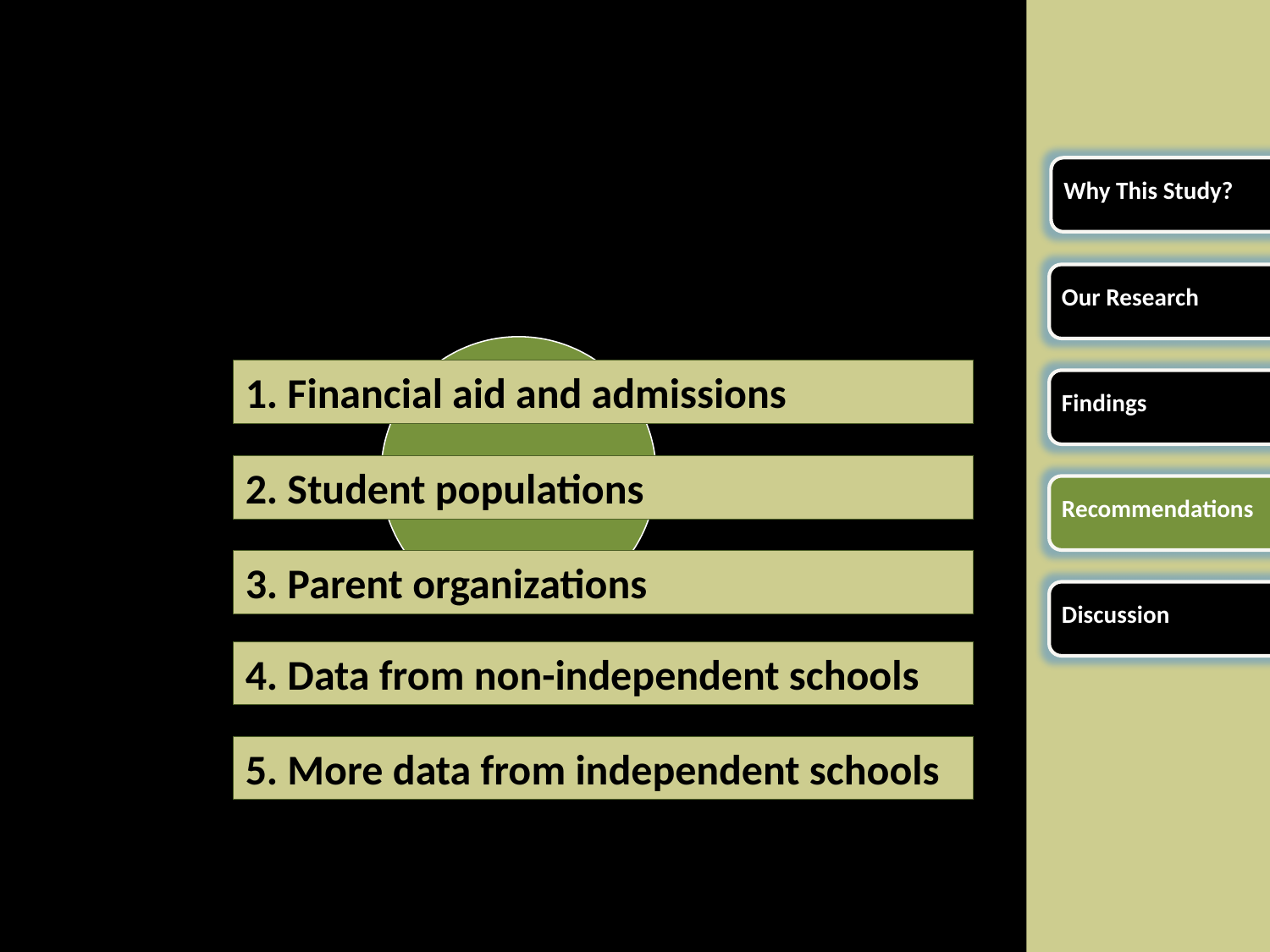

Why This Study?

Our Research

1. Financial aid and admissions

Findings
NAIS
2. Student populations

Recommendations
3. Parent organizations

Discussion
4. Data from non-independent schools
5. More data from independent schools